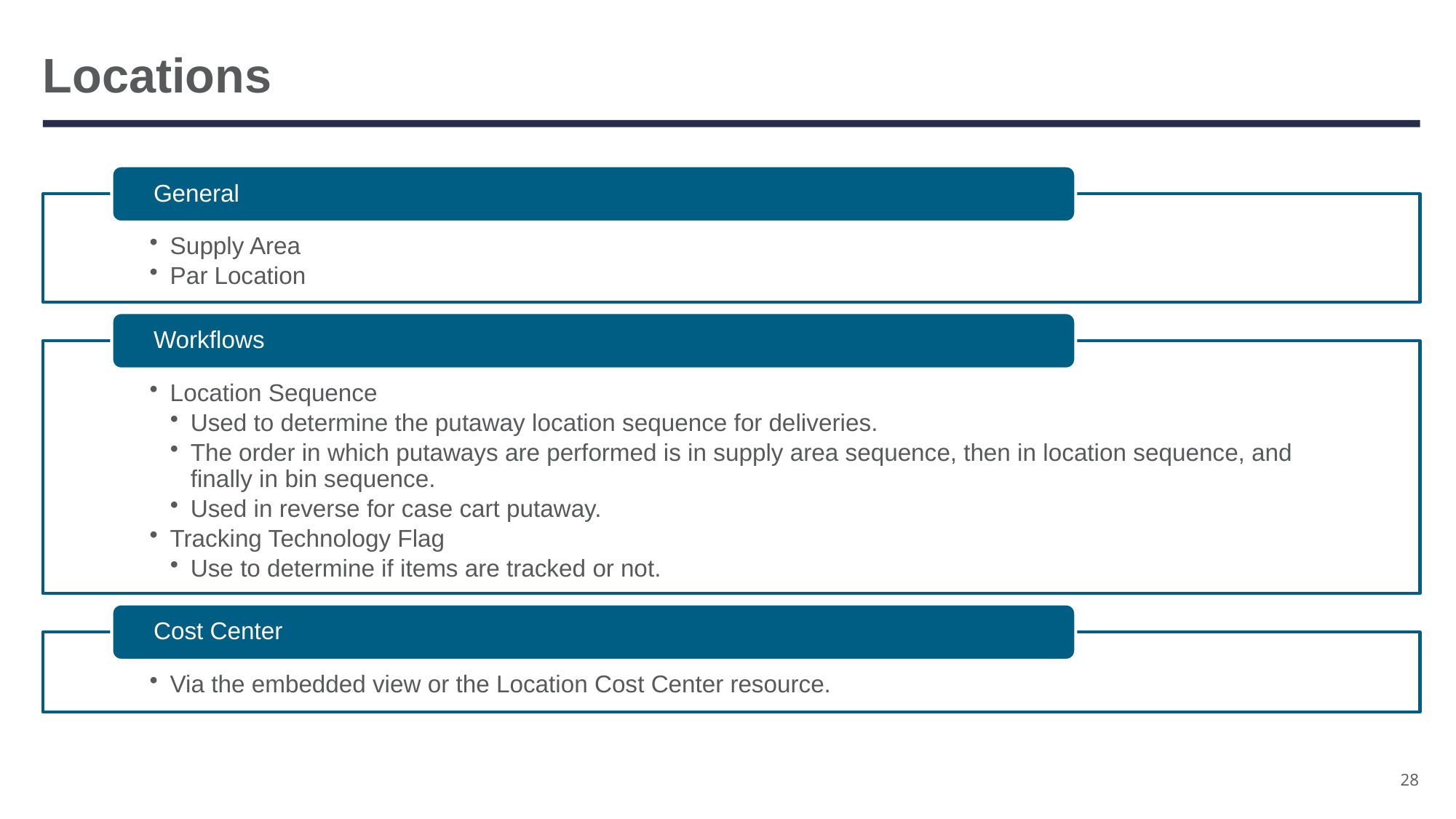

# Locations
Supply Area
Par Location
General
Location Sequence
Used to determine the putaway location sequence for deliveries.
The order in which putaways are performed is in supply area sequence, then in location sequence, and finally in bin sequence.
Used in reverse for case cart putaway.
Tracking Technology Flag
Use to determine if items are tracked or not.
Workflows
Via the embedded view or the Location Cost Center resource.
Cost Center
28